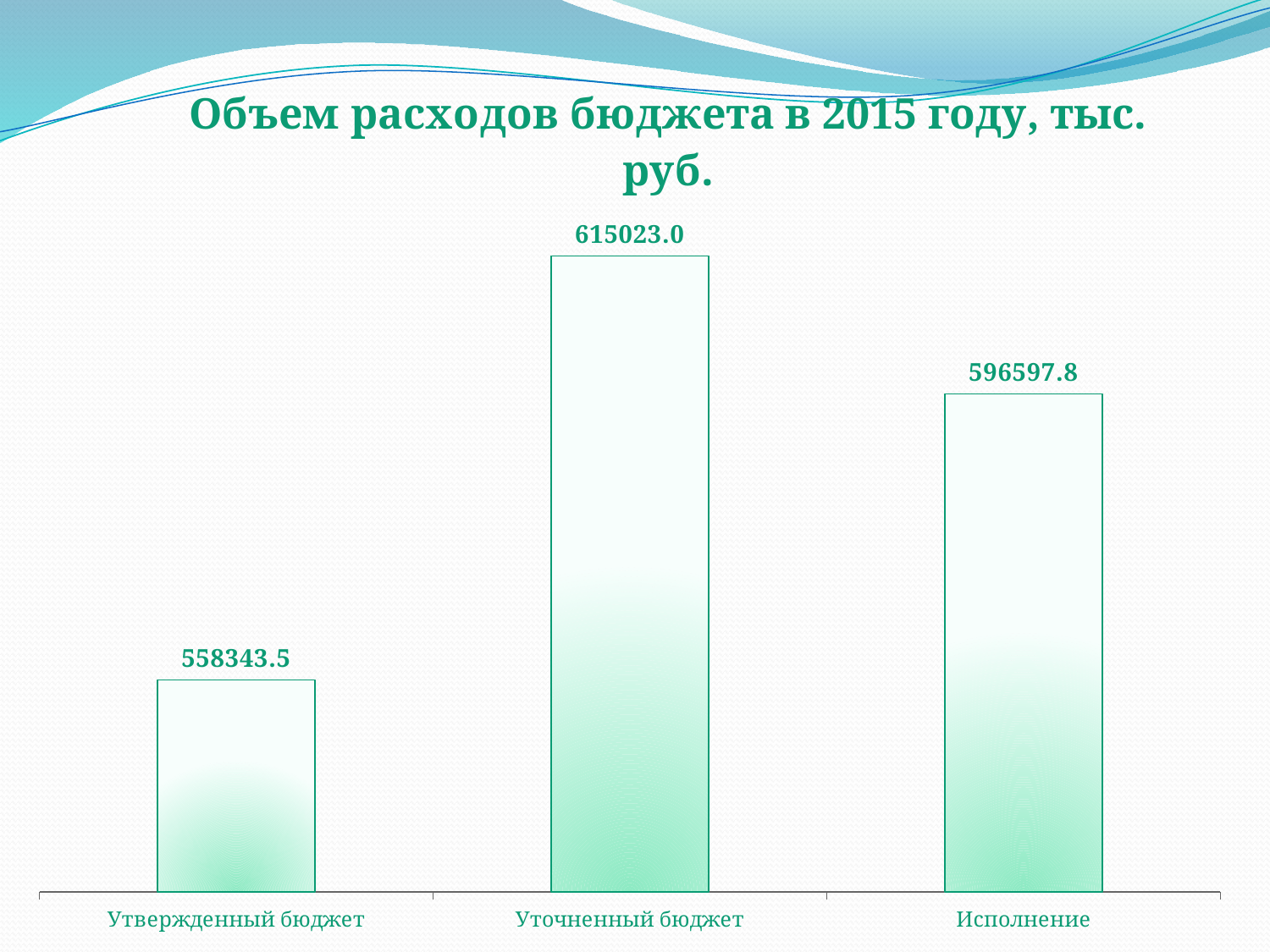

### Chart: Объем расходов бюджета в 2015 году, тыс. руб.

| Category | Расходы |
|---|---|
| Утвержденный бюджет | 558343.5 |
| Уточненный бюджет | 615023.0 |
| Исполнение | 596597.8 |